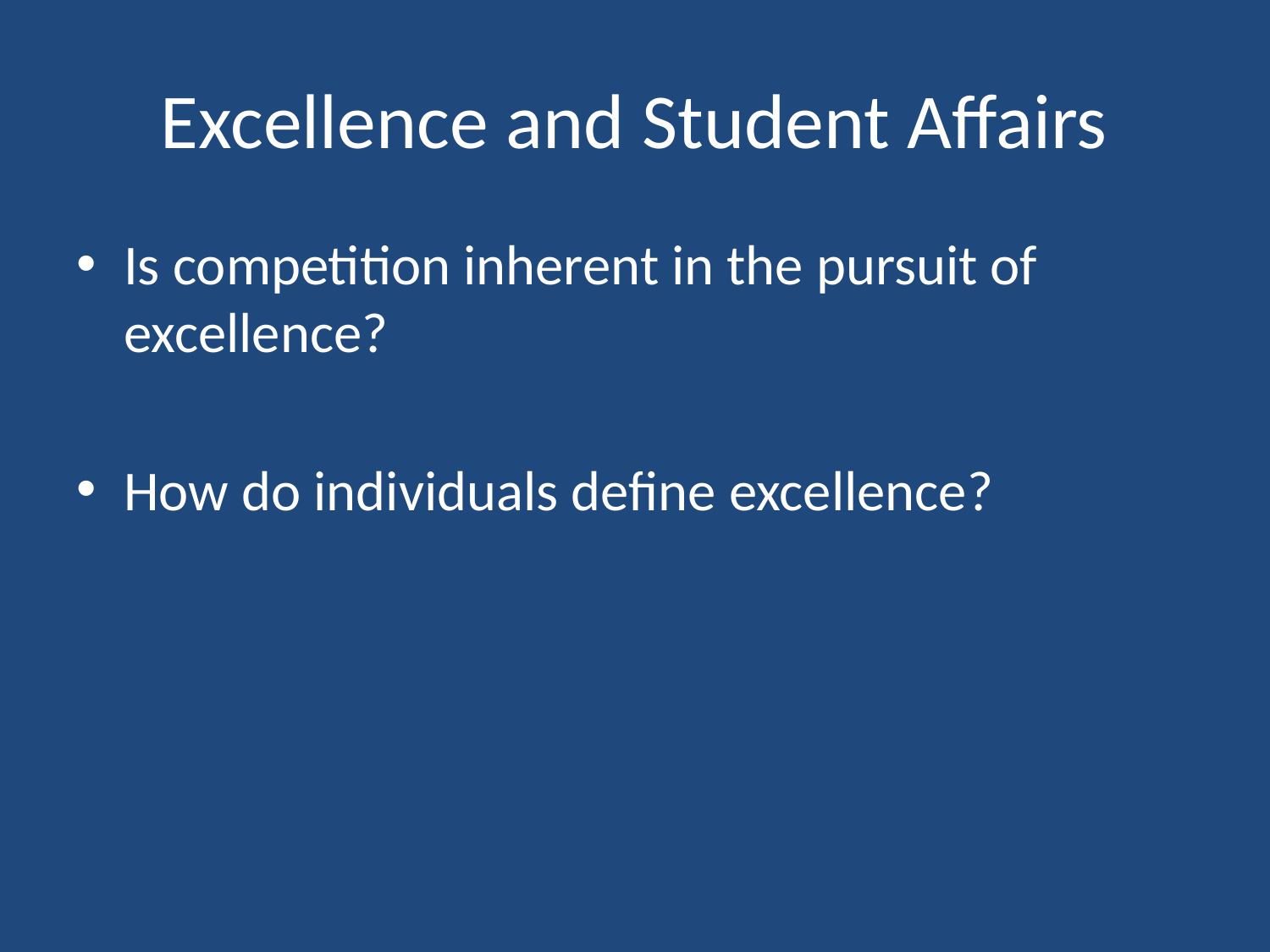

# Excellence and Student Affairs
Is competition inherent in the pursuit of excellence?

How do individuals define excellence?